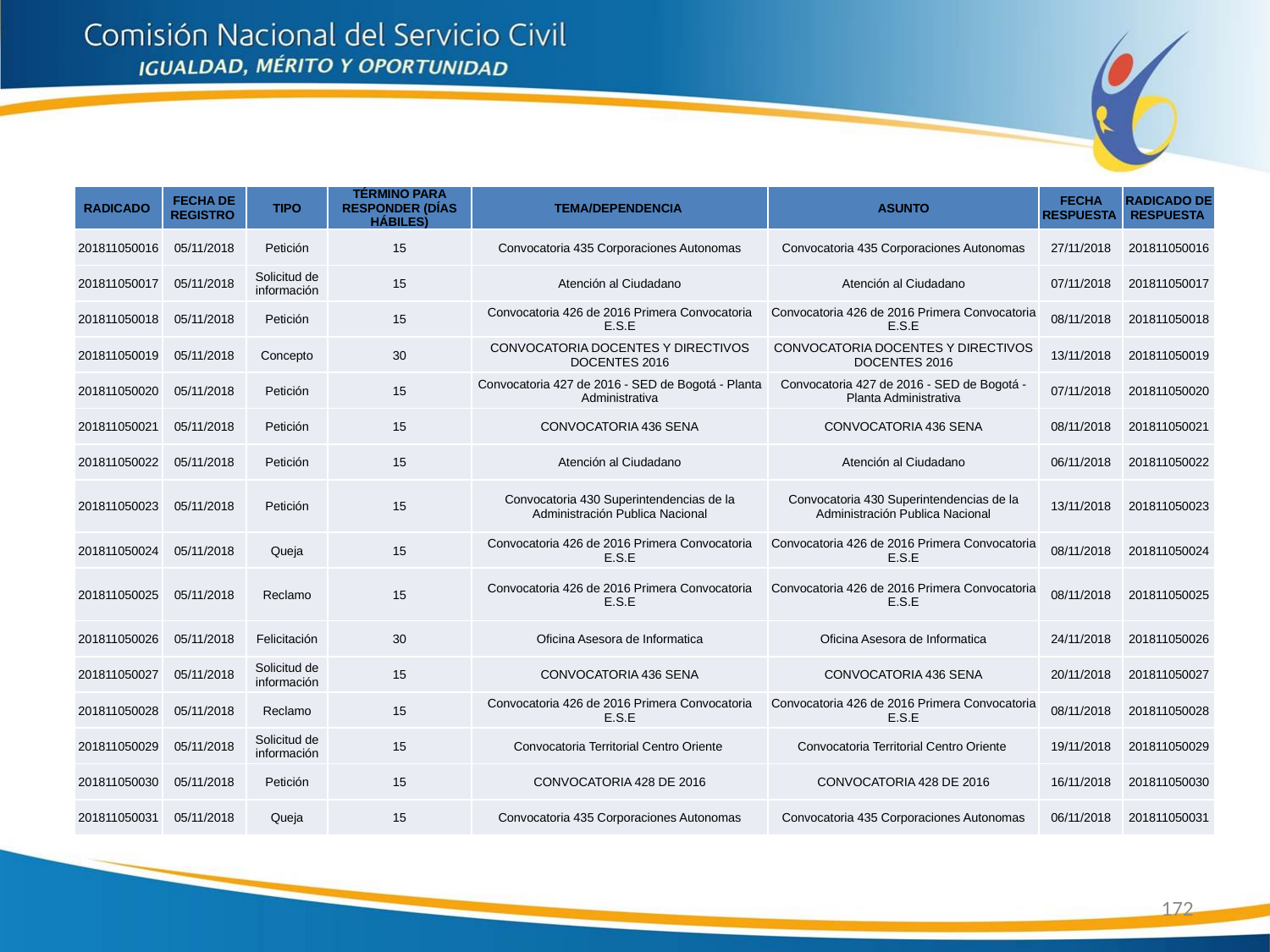

| RADICADO | FECHA DE REGISTRO | TIPO | TÉRMINO PARA RESPONDER (DÍAS HÁBILES) | TEMA/DEPENDENCIA | ASUNTO | FECHA RESPUESTA | RADICADO DE RESPUESTA |
| --- | --- | --- | --- | --- | --- | --- | --- |
| 201811050016 | 05/11/2018 | Petición | 15 | Convocatoria 435 Corporaciones Autonomas | Convocatoria 435 Corporaciones Autonomas | 27/11/2018 | 201811050016 |
| 201811050017 | 05/11/2018 | Solicitud de información | 15 | Atención al Ciudadano | Atención al Ciudadano | 07/11/2018 | 201811050017 |
| 201811050018 | 05/11/2018 | Petición | 15 | Convocatoria 426 de 2016 Primera Convocatoria E.S.E | Convocatoria 426 de 2016 Primera Convocatoria E.S.E | 08/11/2018 | 201811050018 |
| 201811050019 | 05/11/2018 | Concepto | 30 | CONVOCATORIA DOCENTES Y DIRECTIVOS DOCENTES 2016 | CONVOCATORIA DOCENTES Y DIRECTIVOS DOCENTES 2016 | 13/11/2018 | 201811050019 |
| 201811050020 | 05/11/2018 | Petición | 15 | Convocatoria 427 de 2016 - SED de Bogotá - Planta Administrativa | Convocatoria 427 de 2016 - SED de Bogotá - Planta Administrativa | 07/11/2018 | 201811050020 |
| 201811050021 | 05/11/2018 | Petición | 15 | CONVOCATORIA 436 SENA | CONVOCATORIA 436 SENA | 08/11/2018 | 201811050021 |
| 201811050022 | 05/11/2018 | Petición | 15 | Atención al Ciudadano | Atención al Ciudadano | 06/11/2018 | 201811050022 |
| 201811050023 | 05/11/2018 | Petición | 15 | Convocatoria 430 Superintendencias de la Administración Publica Nacional | Convocatoria 430 Superintendencias de la Administración Publica Nacional | 13/11/2018 | 201811050023 |
| 201811050024 | 05/11/2018 | Queja | 15 | Convocatoria 426 de 2016 Primera Convocatoria E.S.E | Convocatoria 426 de 2016 Primera Convocatoria E.S.E | 08/11/2018 | 201811050024 |
| 201811050025 | 05/11/2018 | Reclamo | 15 | Convocatoria 426 de 2016 Primera Convocatoria E.S.E | Convocatoria 426 de 2016 Primera Convocatoria E.S.E | 08/11/2018 | 201811050025 |
| 201811050026 | 05/11/2018 | Felicitación | 30 | Oficina Asesora de Informatica | Oficina Asesora de Informatica | 24/11/2018 | 201811050026 |
| 201811050027 | 05/11/2018 | Solicitud de información | 15 | CONVOCATORIA 436 SENA | CONVOCATORIA 436 SENA | 20/11/2018 | 201811050027 |
| 201811050028 | 05/11/2018 | Reclamo | 15 | Convocatoria 426 de 2016 Primera Convocatoria E.S.E | Convocatoria 426 de 2016 Primera Convocatoria E.S.E | 08/11/2018 | 201811050028 |
| 201811050029 | 05/11/2018 | Solicitud de información | 15 | Convocatoria Territorial Centro Oriente | Convocatoria Territorial Centro Oriente | 19/11/2018 | 201811050029 |
| 201811050030 | 05/11/2018 | Petición | 15 | CONVOCATORIA 428 DE 2016 | CONVOCATORIA 428 DE 2016 | 16/11/2018 | 201811050030 |
| 201811050031 | 05/11/2018 | Queja | 15 | Convocatoria 435 Corporaciones Autonomas | Convocatoria 435 Corporaciones Autonomas | 06/11/2018 | 201811050031 |
172